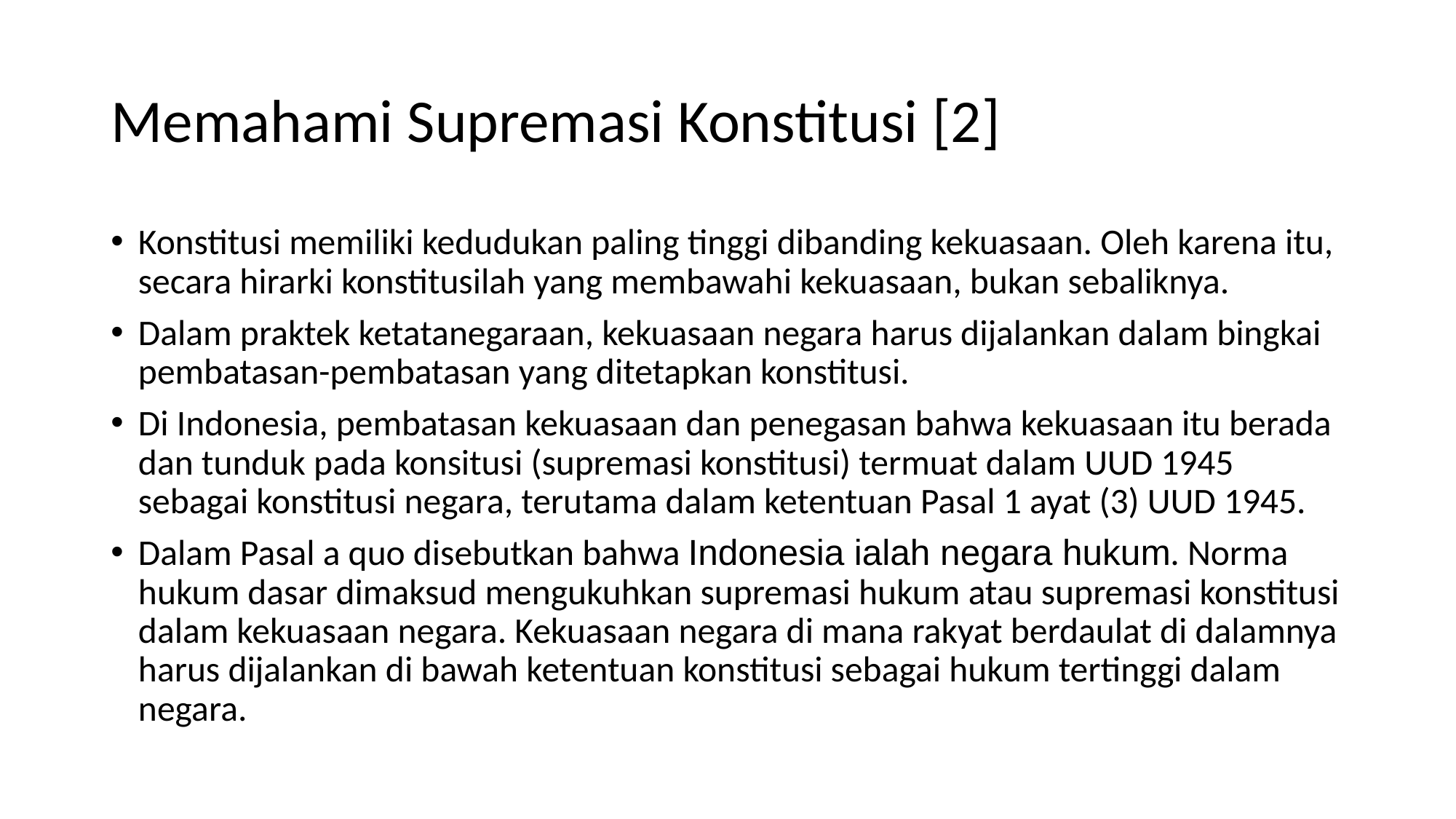

# Memahami Supremasi Konstitusi [2]
Konstitusi memiliki kedudukan paling tinggi dibanding kekuasaan. Oleh karena itu, secara hirarki konstitusilah yang membawahi kekuasaan, bukan sebaliknya.
Dalam praktek ketatanegaraan, kekuasaan negara harus dijalankan dalam bingkai pembatasan-pembatasan yang ditetapkan konstitusi.
Di Indonesia, pembatasan kekuasaan dan penegasan bahwa kekuasaan itu berada dan tunduk pada konsitusi (supremasi konstitusi) termuat dalam UUD 1945 sebagai konstitusi negara, terutama dalam ketentuan Pasal 1 ayat (3) UUD 1945.
Dalam Pasal a quo disebutkan bahwa Indonesia ialah negara hukum. Norma hukum dasar dimaksud mengukuhkan supremasi hukum atau supremasi konstitusi dalam kekuasaan negara. Kekuasaan negara di mana rakyat berdaulat di dalamnya harus dijalankan di bawah ketentuan konstitusi sebagai hukum tertinggi dalam negara.